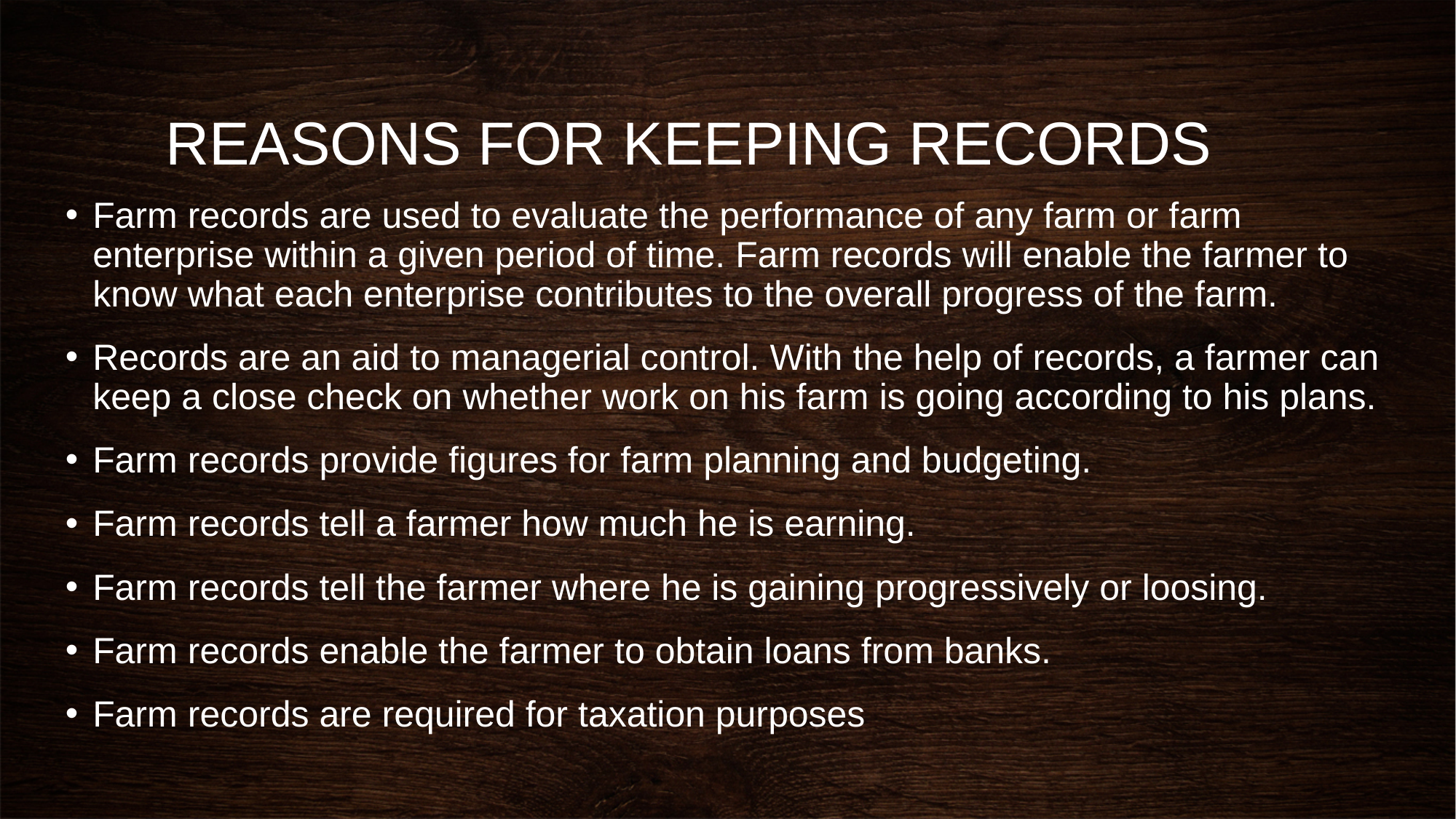

# REASONS FOR KEEPING RECORDS
Farm records are used to evaluate the performance of any farm or farm enterprise within a given period of time. Farm records will enable the farmer to know what each enterprise contributes to the overall progress of the farm.
Records are an aid to managerial control. With the help of records, a farmer can keep a close check on whether work on his farm is going according to his plans.
Farm records provide figures for farm planning and budgeting.
Farm records tell a farmer how much he is earning.
Farm records tell the farmer where he is gaining progressively or loosing.
Farm records enable the farmer to obtain loans from banks.
Farm records are required for taxation purposes